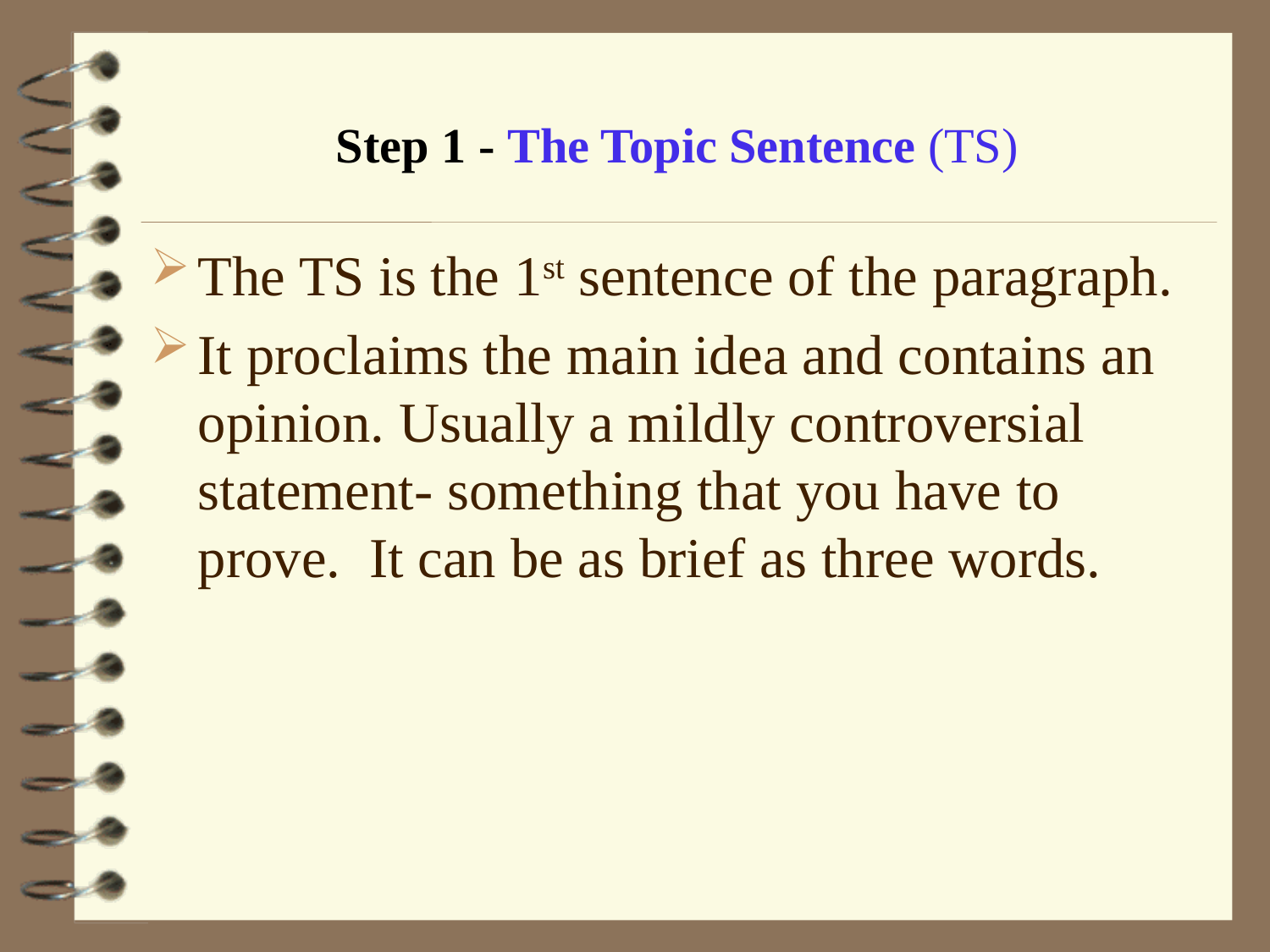

# Step 1 - The Topic Sentence (TS)
The TS is the 1st sentence of the paragraph.
It proclaims the main idea and contains an opinion. Usually a mildly controversial statement- something that you have to prove.  It can be as brief as three words.